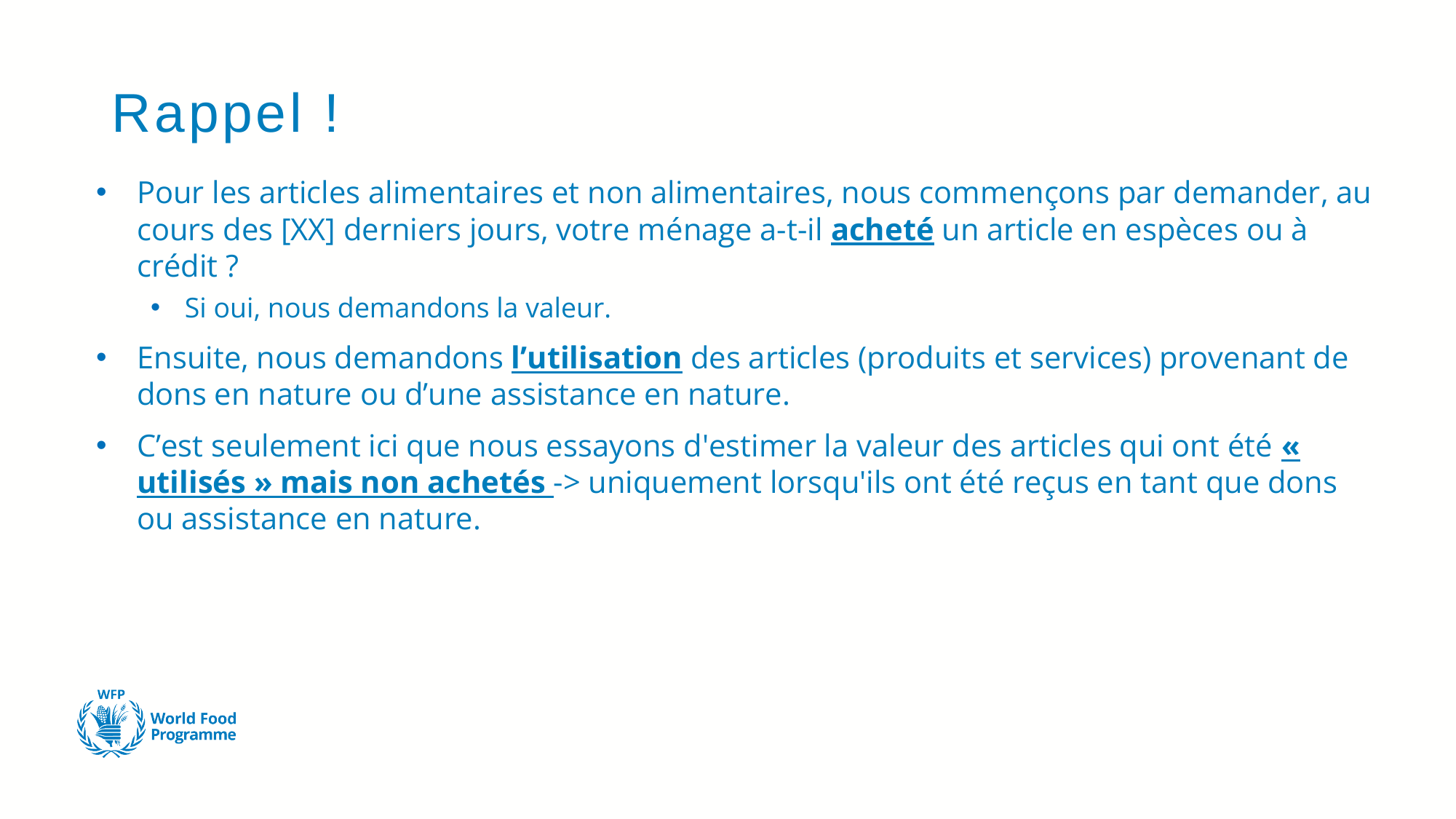

# Rappel !
Pour les articles alimentaires et non alimentaires, nous commençons par demander, au cours des [XX] derniers jours, votre ménage a-t-il acheté un article en espèces ou à crédit ?
Si oui, nous demandons la valeur.
Ensuite, nous demandons l’utilisation des articles (produits et services) provenant de dons en nature ou d’une assistance en nature.
C’est seulement ici que nous essayons d'estimer la valeur des articles qui ont été « utilisés » mais non achetés -> uniquement lorsqu'ils ont été reçus en tant que dons ou assistance en nature.